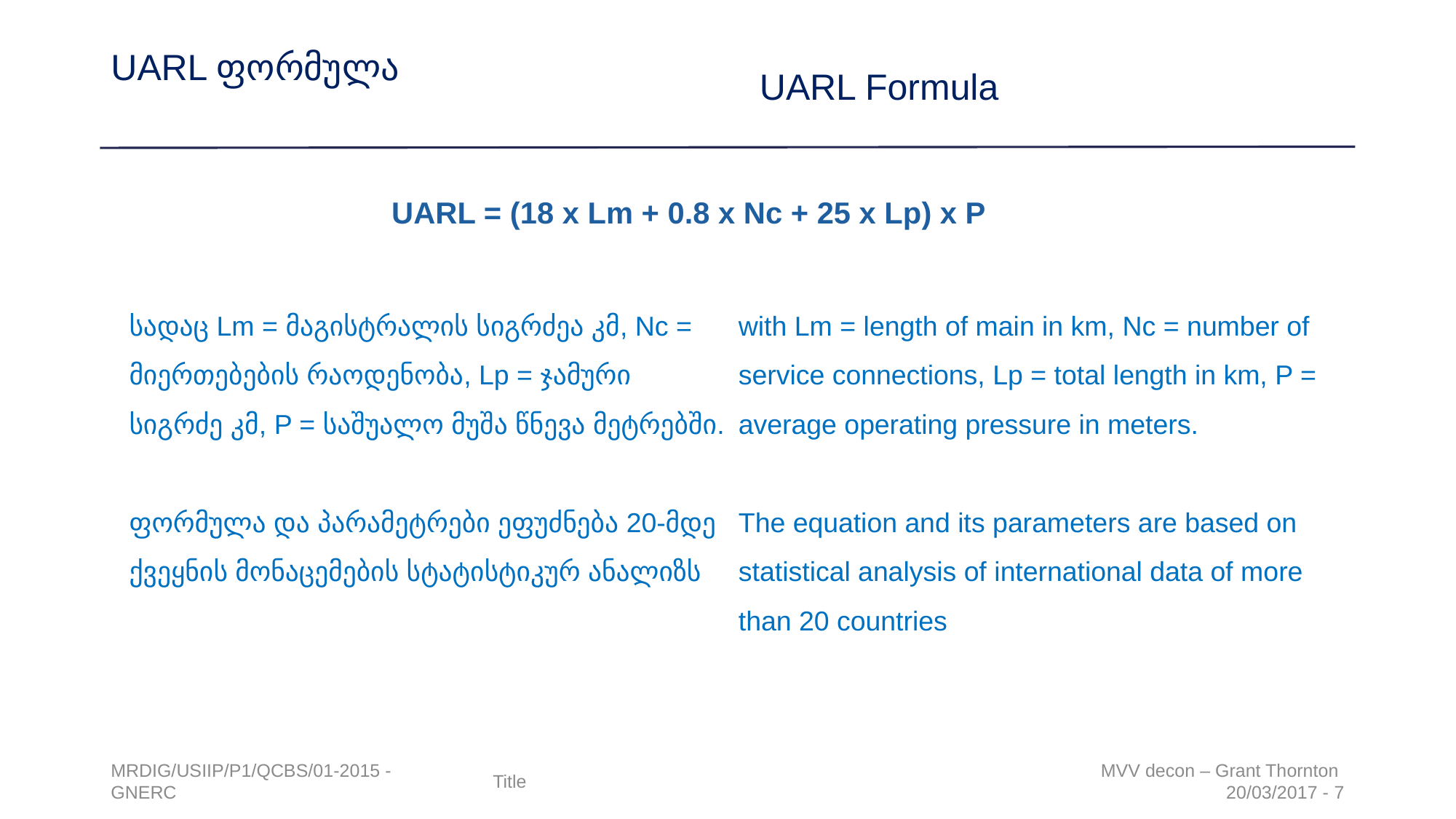

UARL Formula
UARL ფორმულა
UARL = (18 x Lm + 0.8 x Nc + 25 x Lp) x P
სადაც Lm = მაგისტრალის სიგრძეა კმ, Nc = მიერთებების რაოდენობა, Lp = ჯამური სიგრძე კმ, P = საშუალო მუშა წნევა მეტრებში.

ფორმულა და პარამეტრები ეფუძნება 20-მდე ქვეყნის მონაცემების სტატისტიკურ ანალიზს
with Lm = length of main in km, Nc = number of service connections, Lp = total length in km, P = average operating pressure in meters.

The equation and its parameters are based on statistical analysis of international data of more than 20 countries

MRDIG/USIIP/P1/QCBS/01-2015 - GNERC
Title
MVV decon – Grant Thornton
20/03/2017 - 7